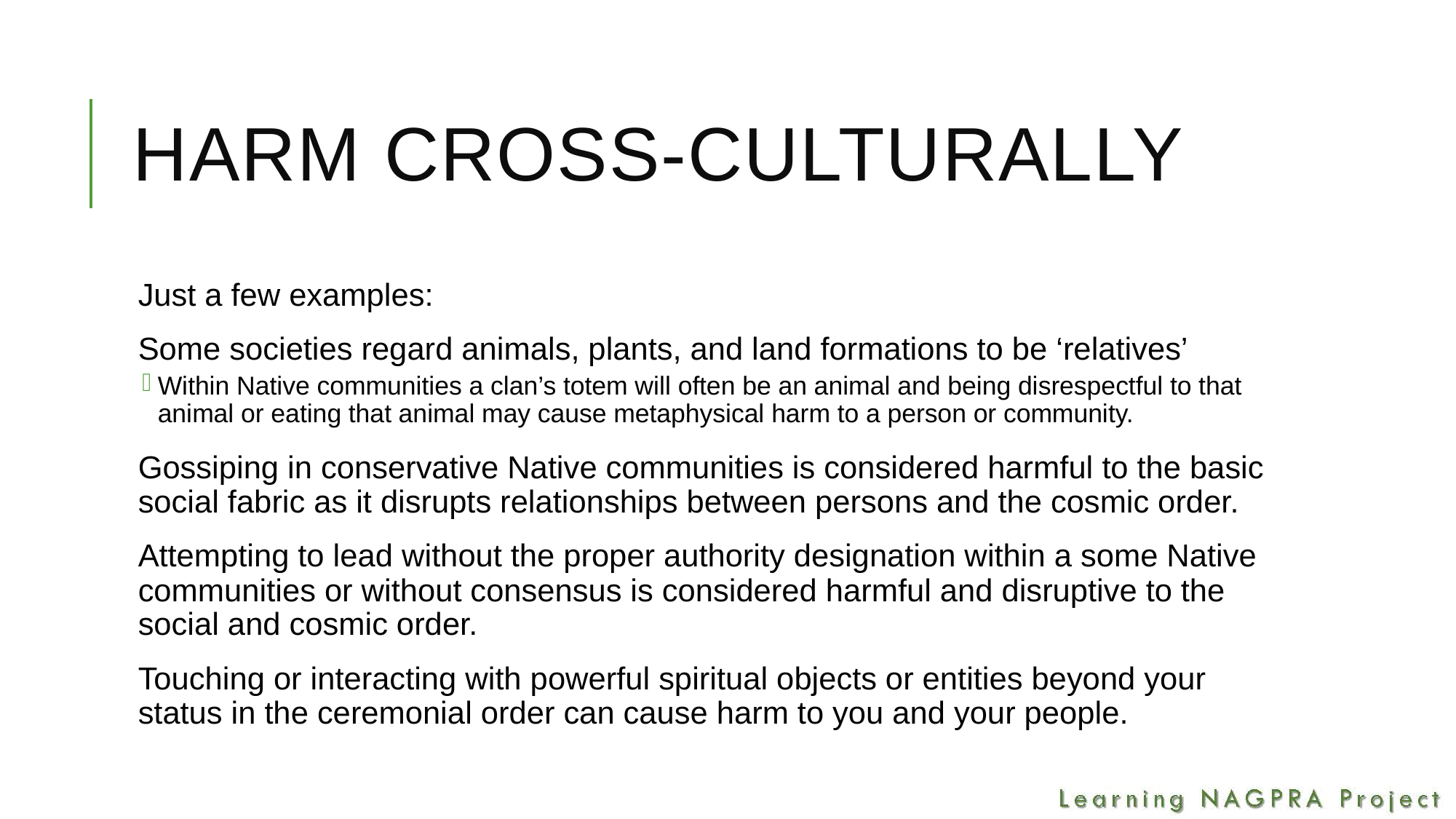

# Harm Cross-culturally
Just a few examples:
Some societies regard animals, plants, and land formations to be ‘relatives’
Within Native communities a clan’s totem will often be an animal and being disrespectful to that animal or eating that animal may cause metaphysical harm to a person or community.
Gossiping in conservative Native communities is considered harmful to the basic social fabric as it disrupts relationships between persons and the cosmic order.
Attempting to lead without the proper authority designation within a some Native communities or without consensus is considered harmful and disruptive to the social and cosmic order.
Touching or interacting with powerful spiritual objects or entities beyond your status in the ceremonial order can cause harm to you and your people.